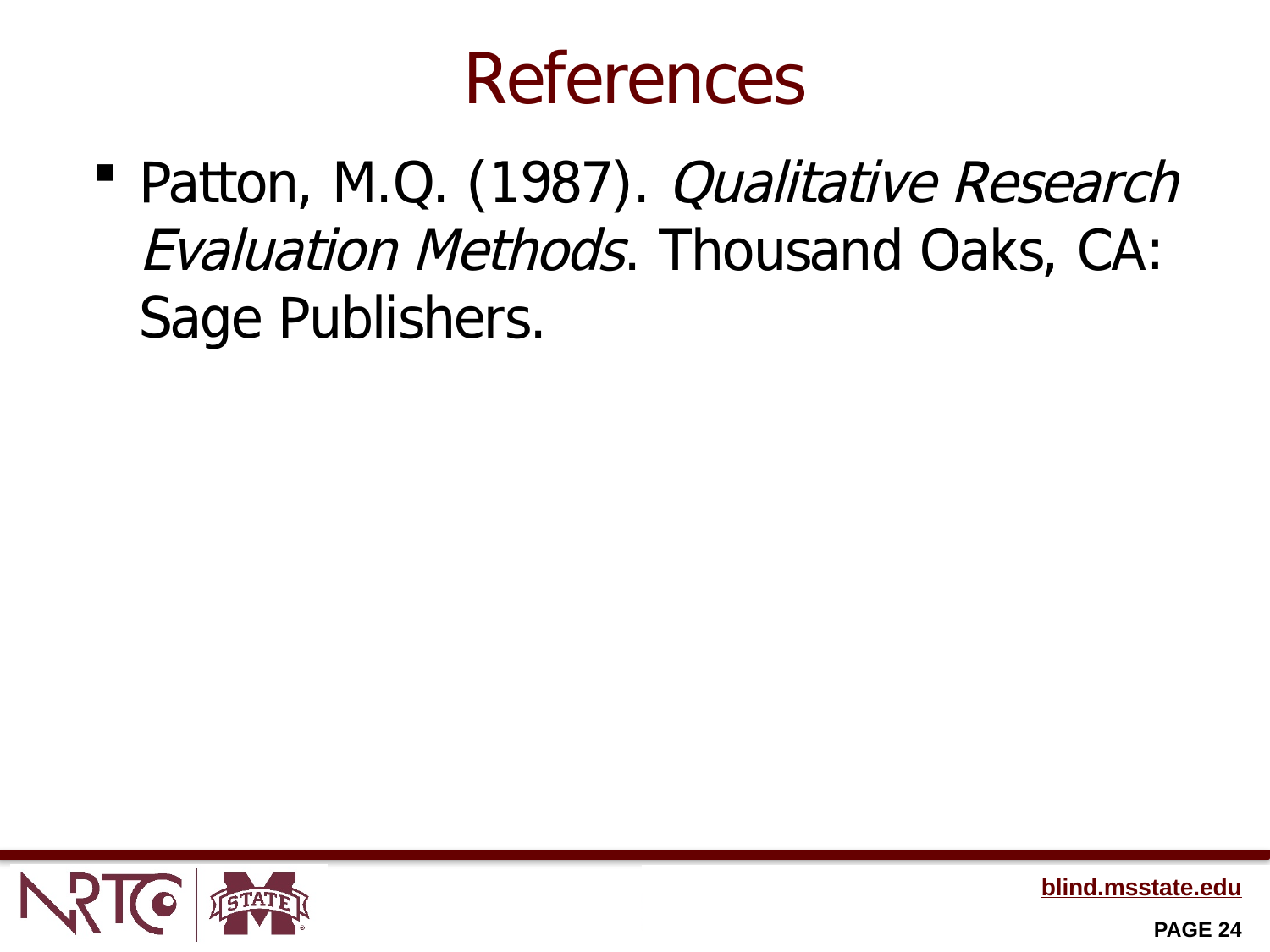

# References
Patton, M.Q. (1987). Qualitative Research Evaluation Methods. Thousand Oaks, CA: Sage Publishers.